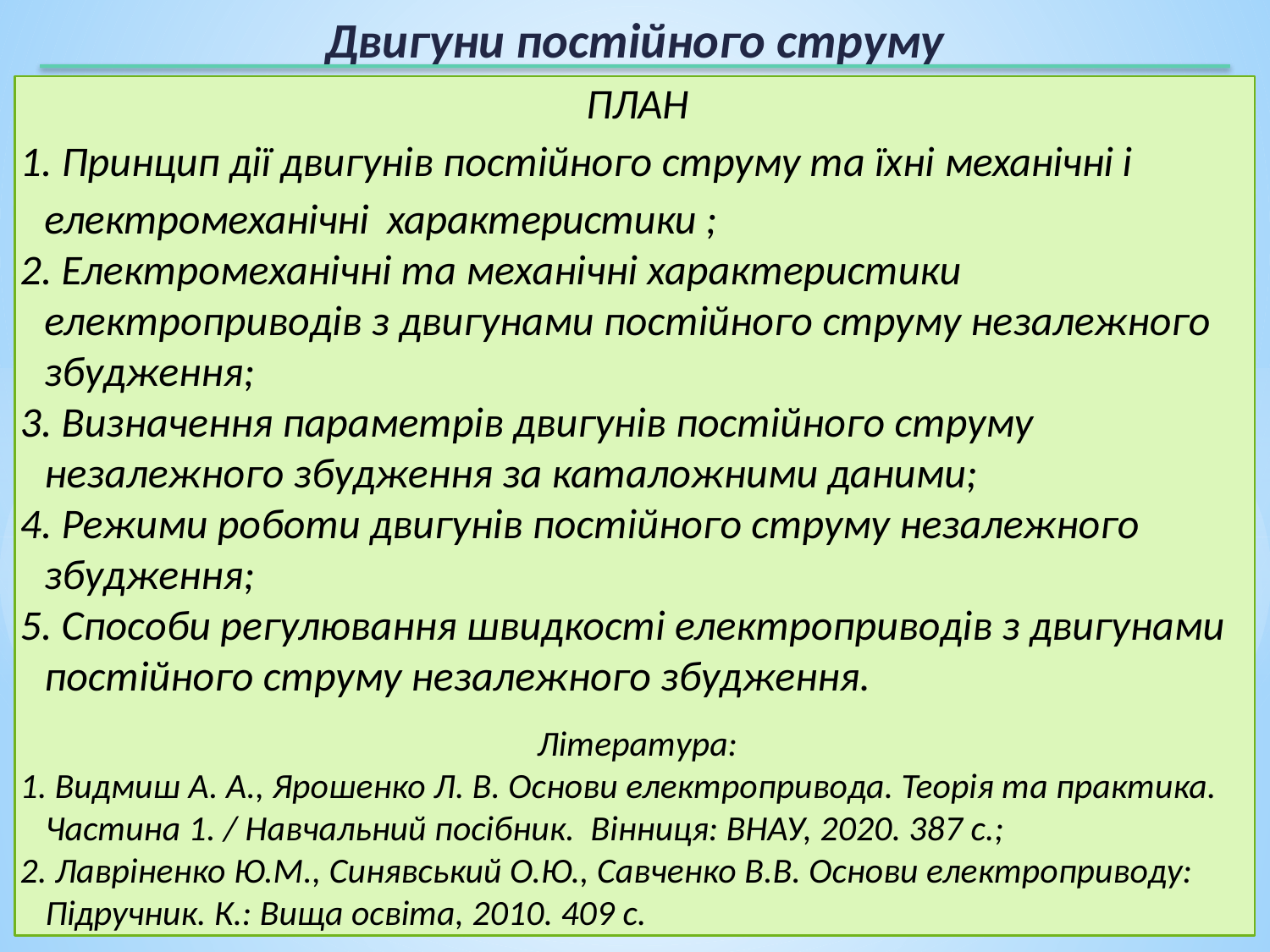

Двигуни постійного струму

ПЛАН
1. Принцип дії двигунів постійного струму та їхні механічні і  електромеханічні  характеристики ;
2. Електромеханічні та механічні характеристики електроприводів з двигунами постійного струму незалежного збудження;
3. Визначення параметрів двигунів постійного струму незалежного збудження за каталожними даними;
4. Режими роботи двигунів постійного струму незалежного збудження;
5. Способи регулювання швидкості електроприводів з двигунами постійного струму незалежного збудження.
Література:
1. Видмиш А. А., Ярошенко Л. В. Основи електропривода. Теорія та практика. Частина 1. / Навчальний посібник.  Вінниця: ВНАУ, 2020. 387 с.;
2. Лавріненко Ю.М., Синявський О.Ю., Савченко В.В. Основи електроприводу: Підручник. К.: Вища освіта, 2010. 409 с.